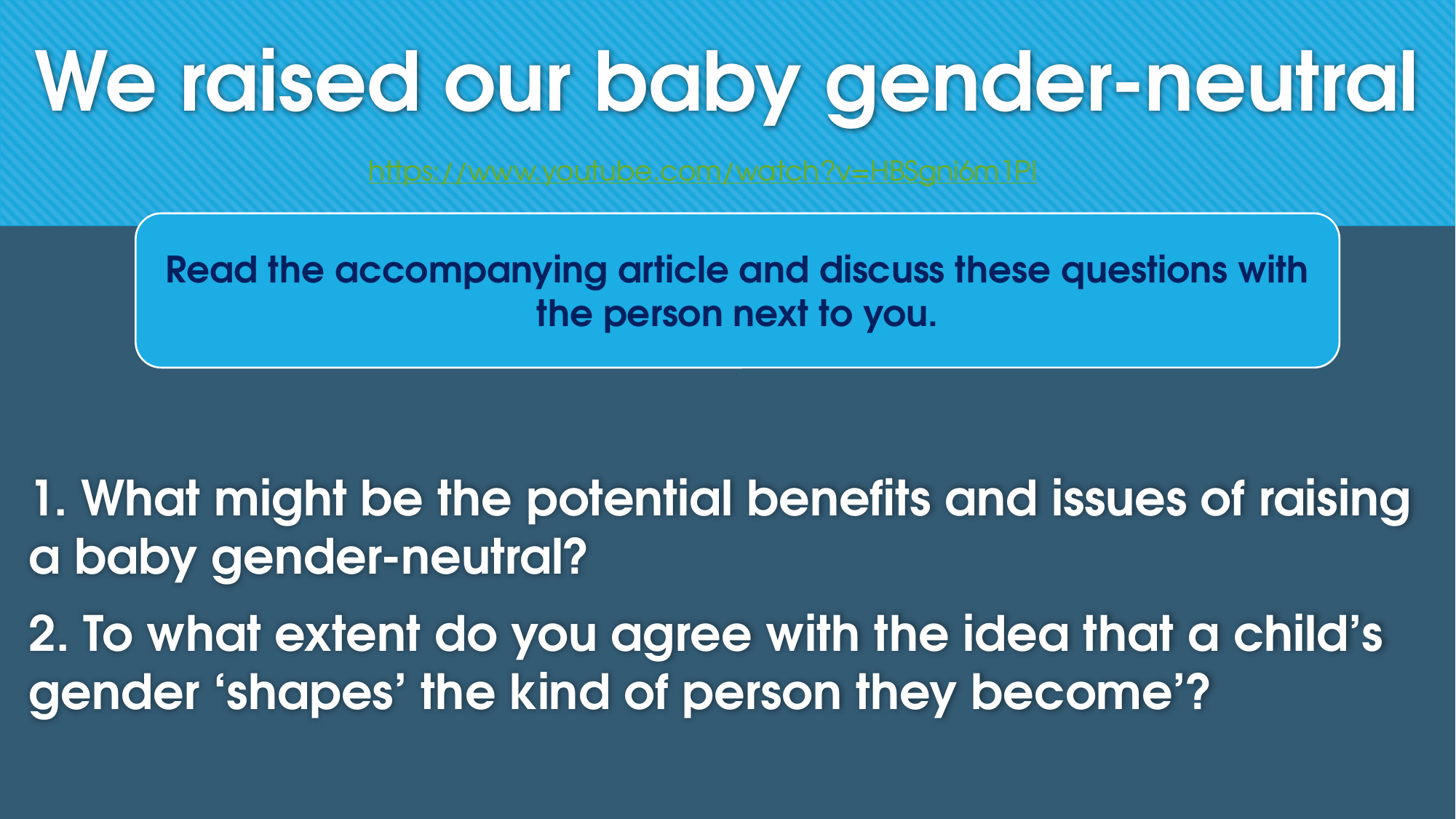

# We raised our baby gender-neutral
 https://www.youtube.com/watch?v=HBSgni6m1PI
Read the accompanying article and discuss these questions with the person next to you.
1. What might be the potential benefits and issues of raising a baby gender-neutral?
2. To what extent do you agree with the idea that a child’s gender ‘shapes’ the kind of person they become’?